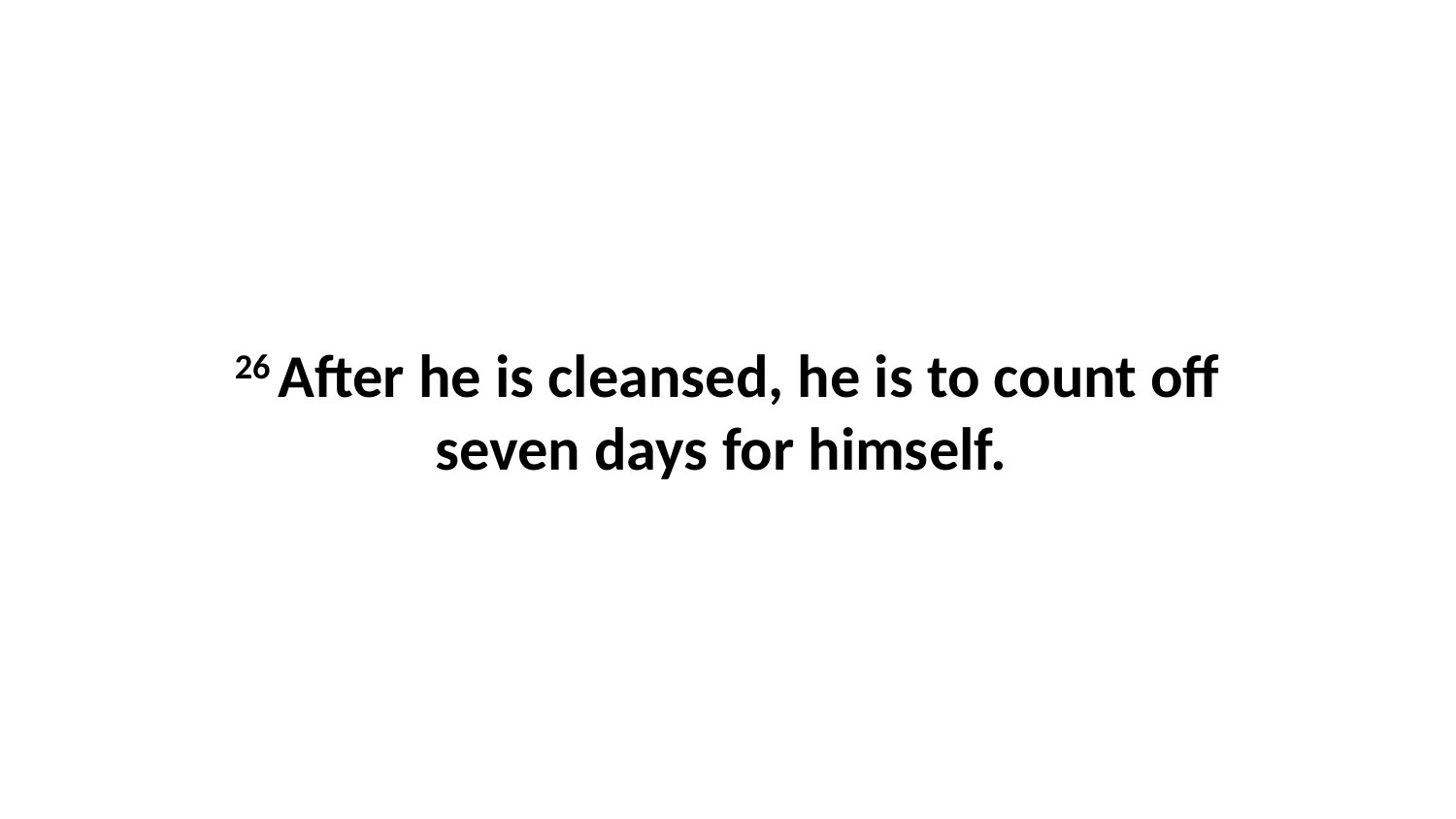

26 After he is cleansed, he is to count off seven days for himself.